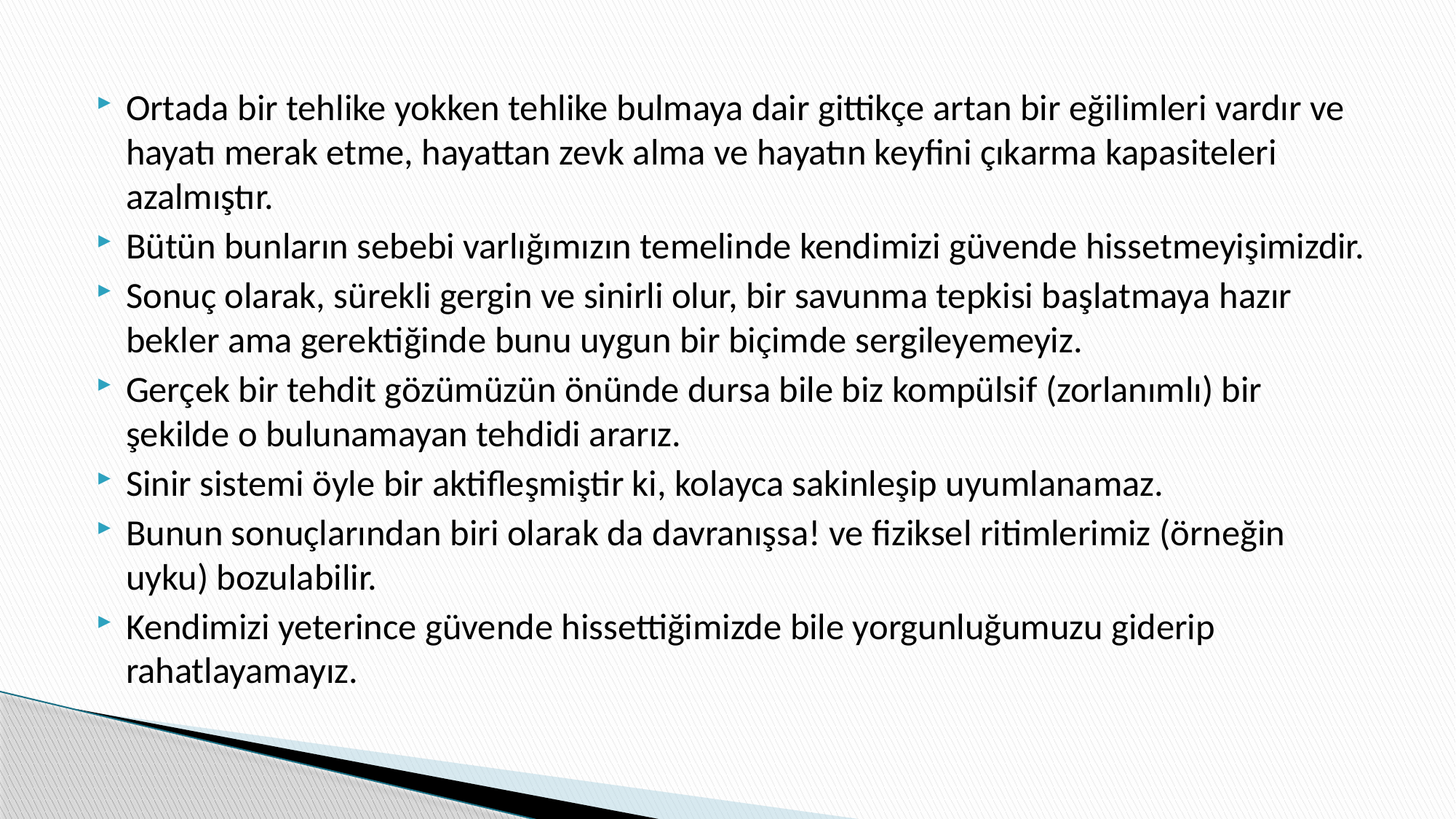

Ortada bir tehlike yokken tehlike bulmaya dair gittikçe artan bir eğilimleri vardır ve hayatı merak etme, hayattan zevk alma ve hayatın keyfini çıkarma kapasiteleri azalmıştır.
Bütün bunların sebebi varlığımızın temelinde kendimizi güvende hissetmeyişimizdir.
Sonuç olarak, sürekli gergin ve sinirli olur, bir savunma tepkisi başlatmaya hazır bekler ama gerektiğinde bunu uygun bir biçimde sergileyemeyiz.
Gerçek bir tehdit gözümüzün önünde dursa bile biz kompülsif (zorlanımlı) bir şekilde o bulunamayan tehdidi ararız.
Sinir sistemi öyle bir aktifleşmiştir ki, kolayca sakinleşip uyumlanamaz.
Bunun sonuçlarından biri olarak da davranışsa! ve fiziksel ritimlerimiz (örneğin uyku) bozulabilir.
Kendimizi yeterince güvende hissettiğimizde bile yorgunluğumuzu giderip rahatlayamayız.